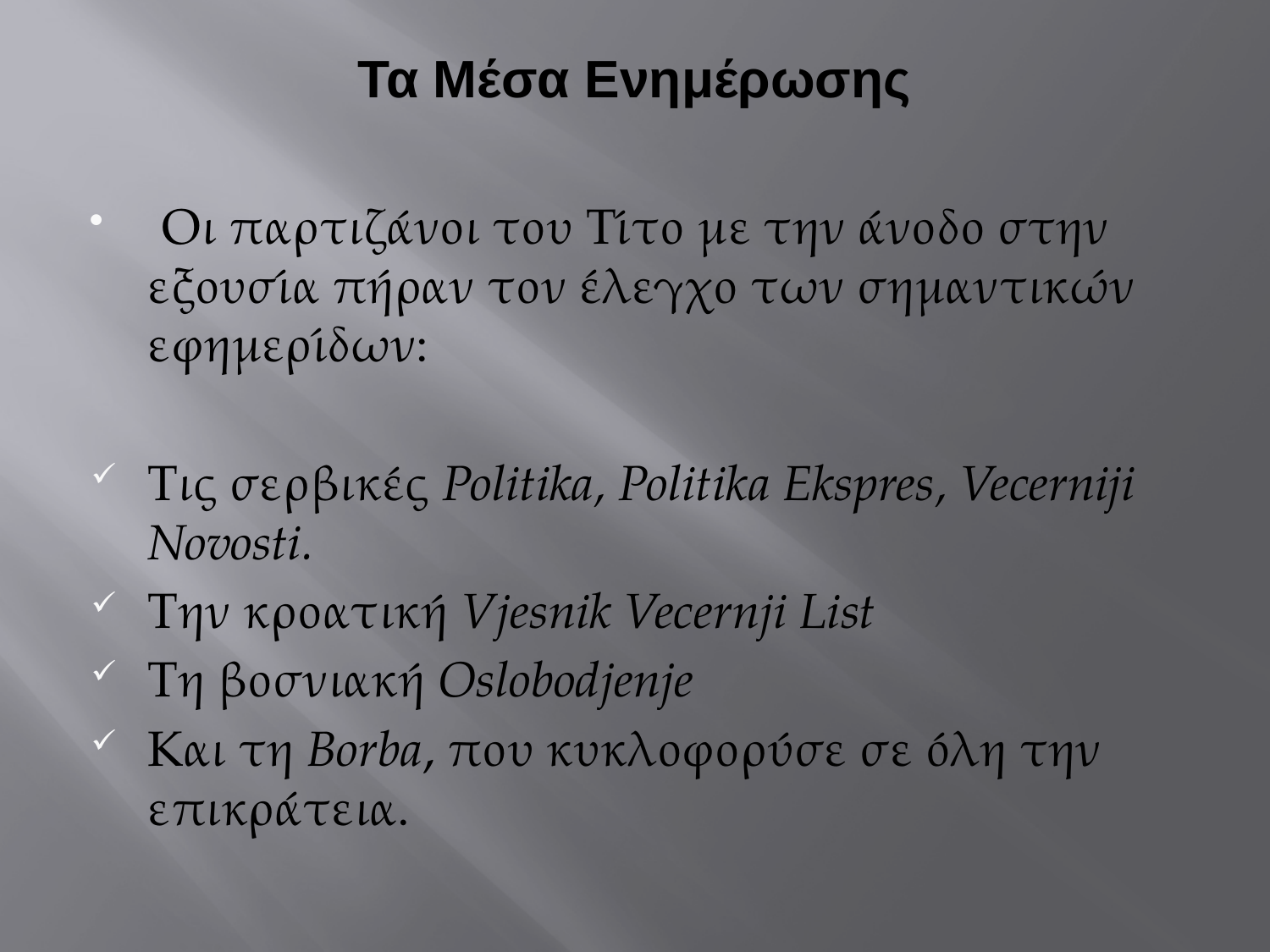

# Τα Μέσα Ενημέρωσης
 Οι παρτιζάνοι του Τίτο με την άνοδο στην εξουσία πήραν τον έλεγχο των σημαντικών εφημερίδων:

Τις σερβικές Politika, Politika Ekspres, Vecerniji Novosti.
Την κροατική Vjesnik Vecernji List
Τη βοσνιακή Oslobodjenje
Και τη Borba, που κυκλοφορύσε σε όλη την επικράτεια.